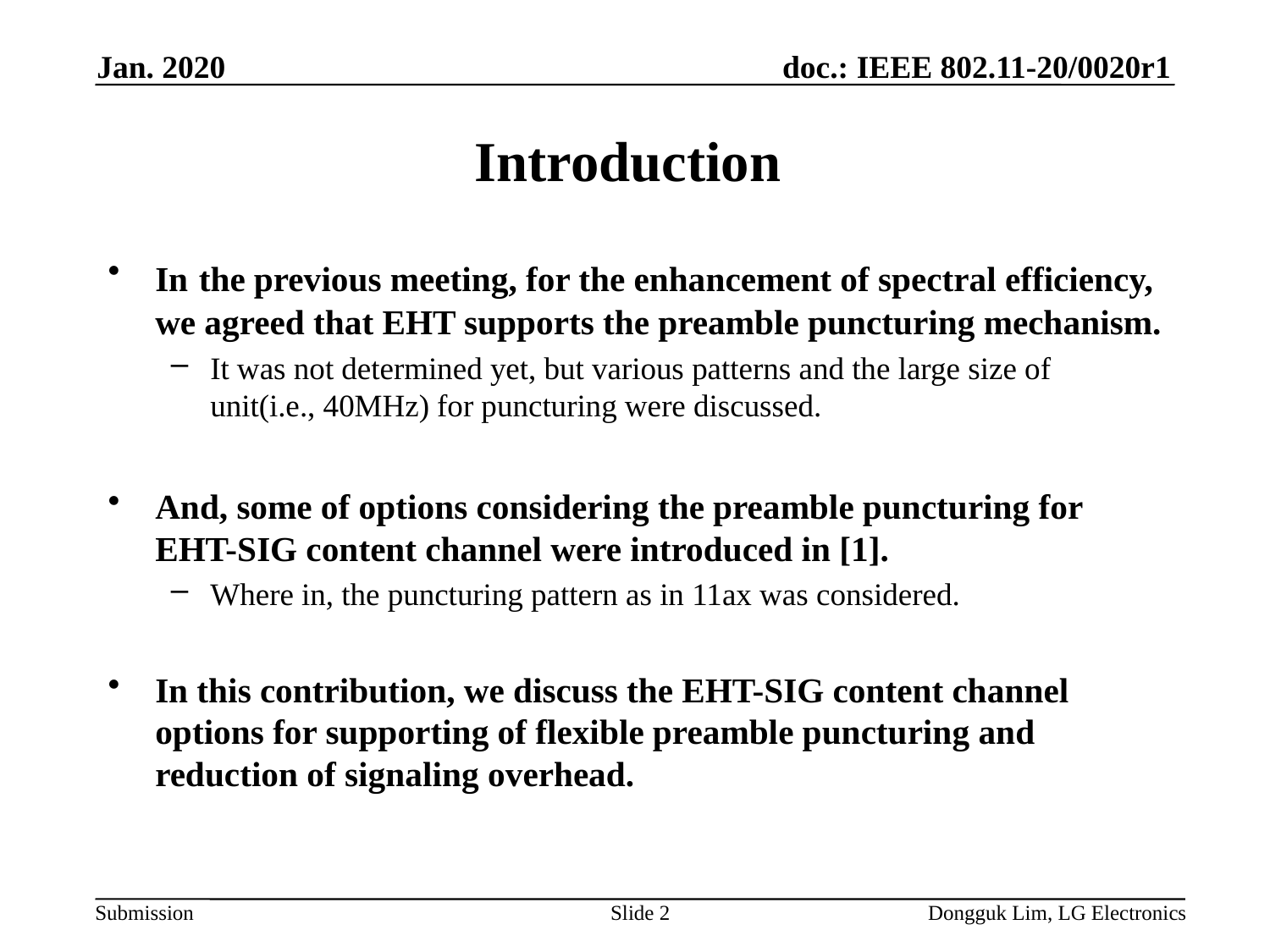

Jan. 2020
# Introduction
In the previous meeting, for the enhancement of spectral efficiency, we agreed that EHT supports the preamble puncturing mechanism.
It was not determined yet, but various patterns and the large size of unit(i.e., 40MHz) for puncturing were discussed.

And, some of options considering the preamble puncturing for EHT-SIG content channel were introduced in [1].
Where in, the puncturing pattern as in 11ax was considered.

In this contribution, we discuss the EHT-SIG content channel options for supporting of flexible preamble puncturing and reduction of signaling overhead.

Slide 2
Dongguk Lim, LG Electronics